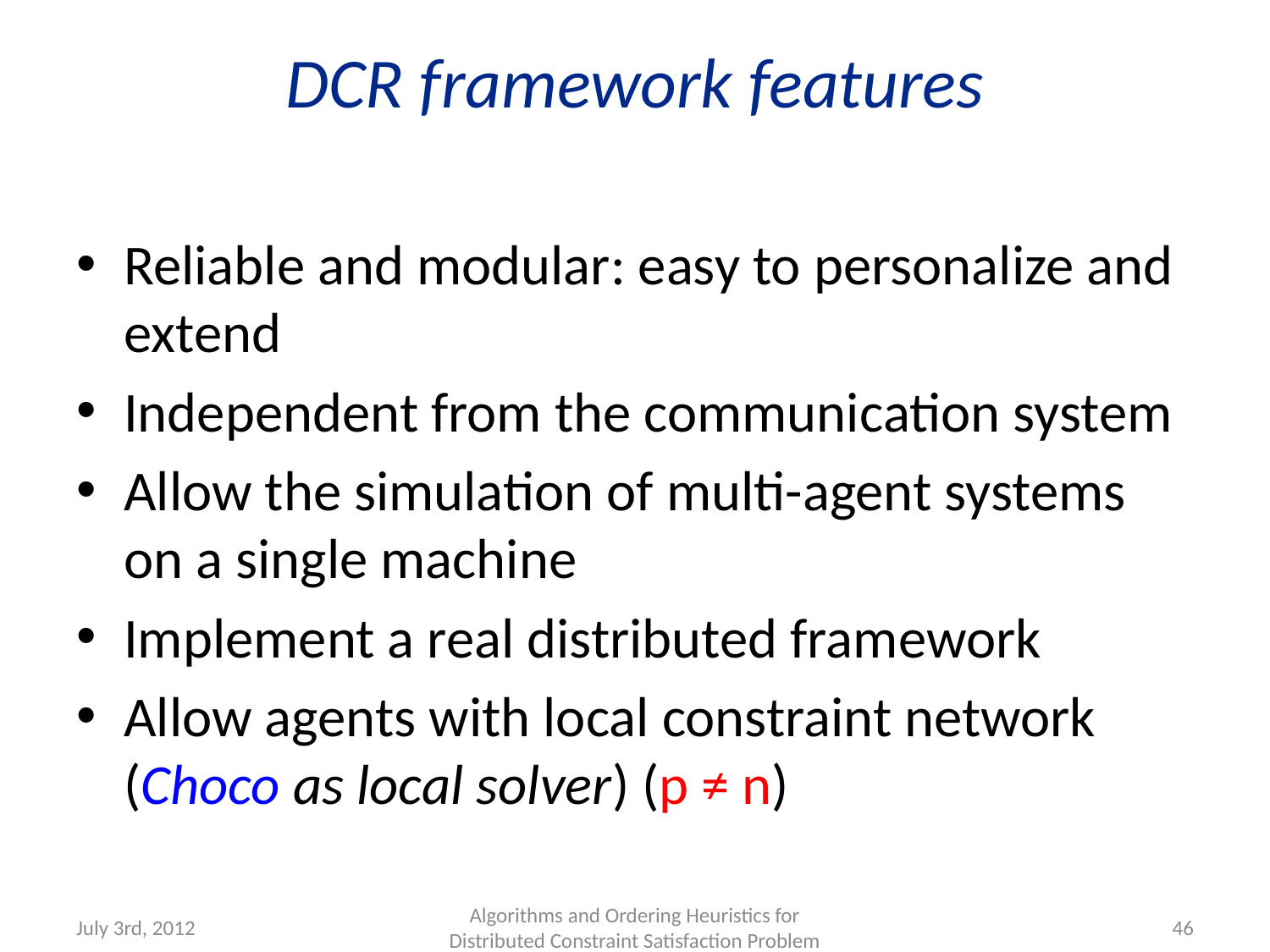

# DCR framework features
Reliable and modular: easy to personalize and extend
Independent from the communication system
Allow the simulation of multi-agent systems on a single machine
Implement a real distributed framework
Allow agents with local constraint network (Choco as local solver) (p ≠ n)
July 3rd, 2012
Algorithms and Ordering Heuristics for Distributed Constraint Satisfaction Problem
46